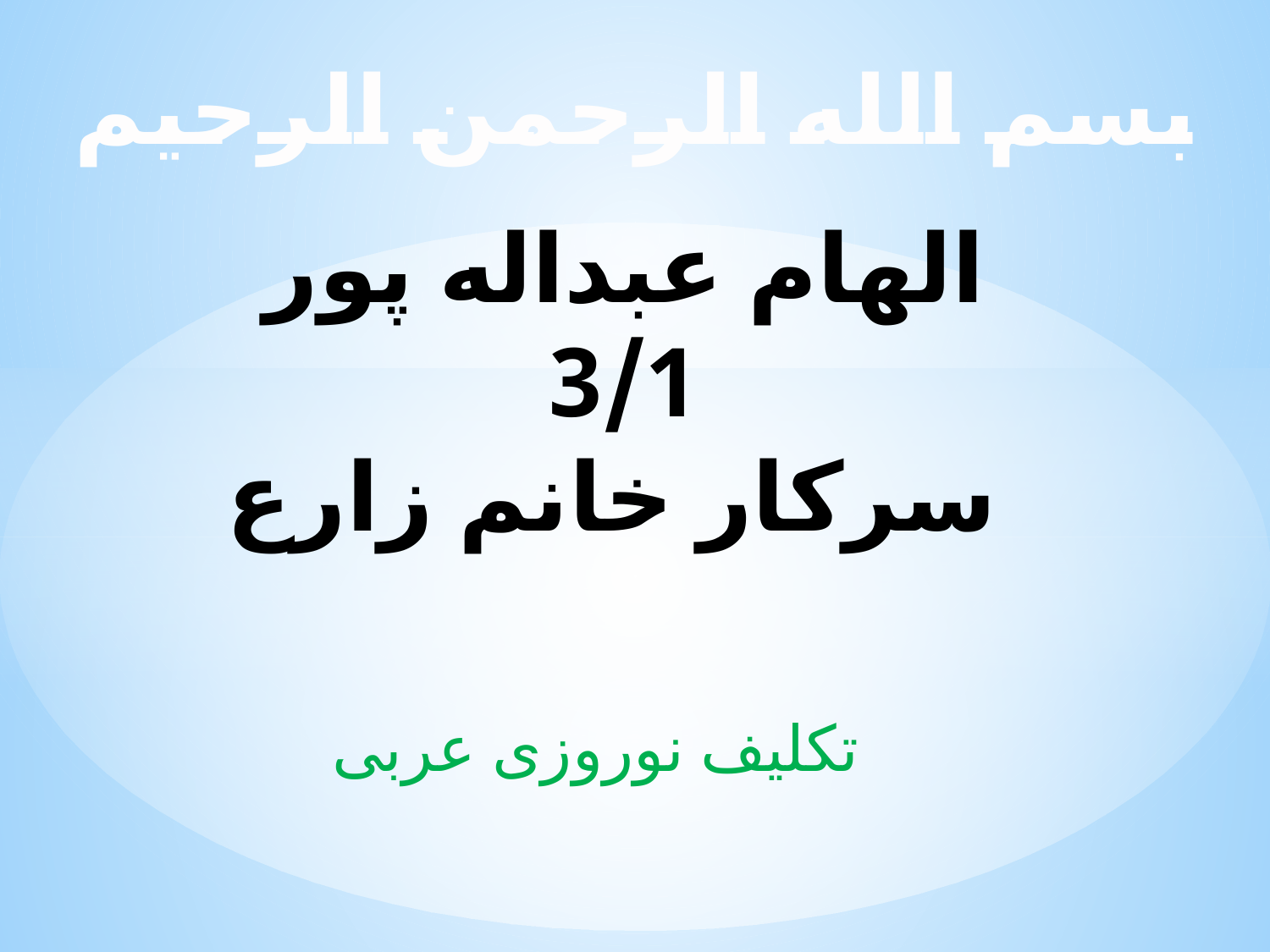

بسم الله الرحمن الرحیم
# الهام عبداله پور 3/1 سرکار خانم زارع
تکلیف نوروزی عربی